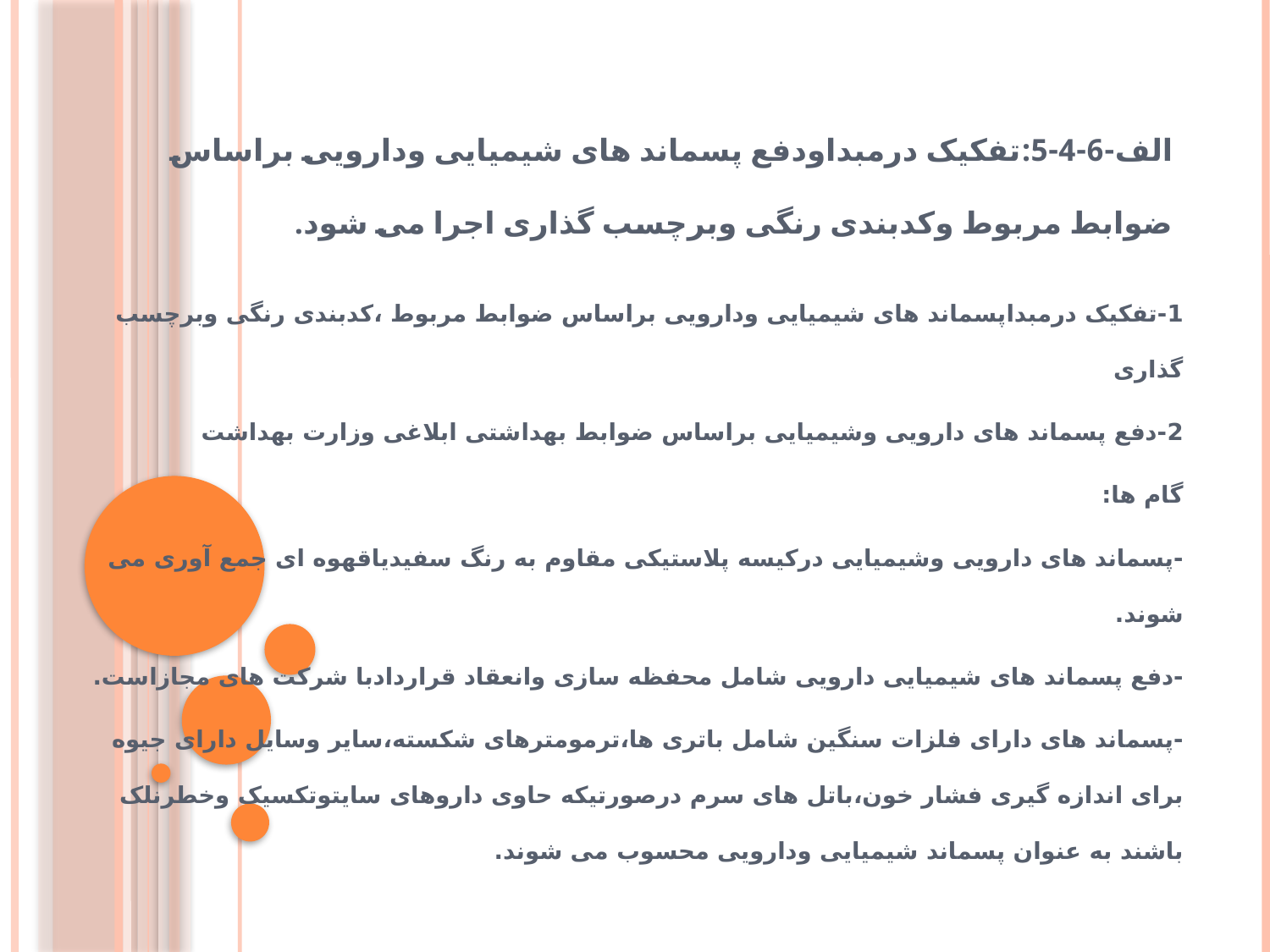

# الف-6-4-5:تفکیک درمبداودفع پسماند های شیمیایی ودارویی براساس ضوابط مربوط وکدبندی رنگی وبرچسب گذاری اجرا می شود.
1-تفکیک درمبداپسماند های شیمیایی ودارویی براساس ضوابط مربوط ،کدبندی رنگی وبرچسب گذاری
2-دفع پسماند های دارویی وشیمیایی براساس ضوابط بهداشتی ابلاغی وزارت بهداشت
گام ها:
-پسماند های دارویی وشیمیایی درکیسه پلاستیکی مقاوم به رنگ سفیدیاقهوه ای جمع آوری می شوند.
-دفع پسماند های شیمیایی دارویی شامل محفظه سازی وانعقاد قراردادبا شرکت های مجازاست.
-پسماند های دارای فلزات سنگین شامل باتری ها،ترمومترهای شکسته،سایر وسایل دارای جیوه برای اندازه گیری فشار خون،باتل های سرم درصورتیکه حاوی داروهای سایتوتکسیک وخطرنلک باشند به عنوان پسماند شیمیایی ودارویی محسوب می شوند.